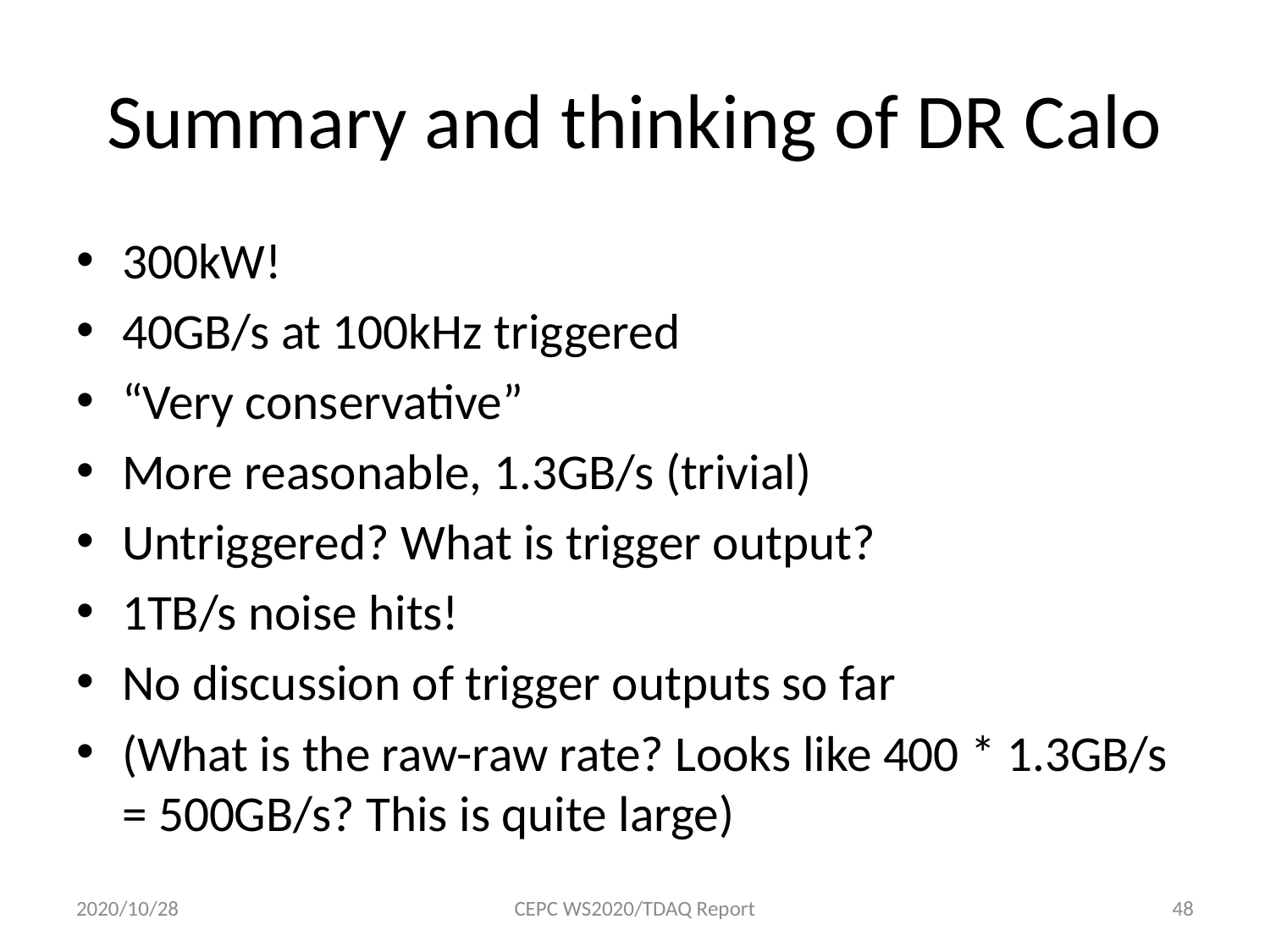

# Summary and thinking of DR Calo
300kW!
40GB/s at 100kHz triggered
“Very conservative”
More reasonable, 1.3GB/s (trivial)
Untriggered? What is trigger output?
1TB/s noise hits!
No discussion of trigger outputs so far
(What is the raw-raw rate? Looks like 400 * 1.3GB/s = 500GB/s? This is quite large)

2020/10/28
CEPC WS2020/TDAQ Report
48